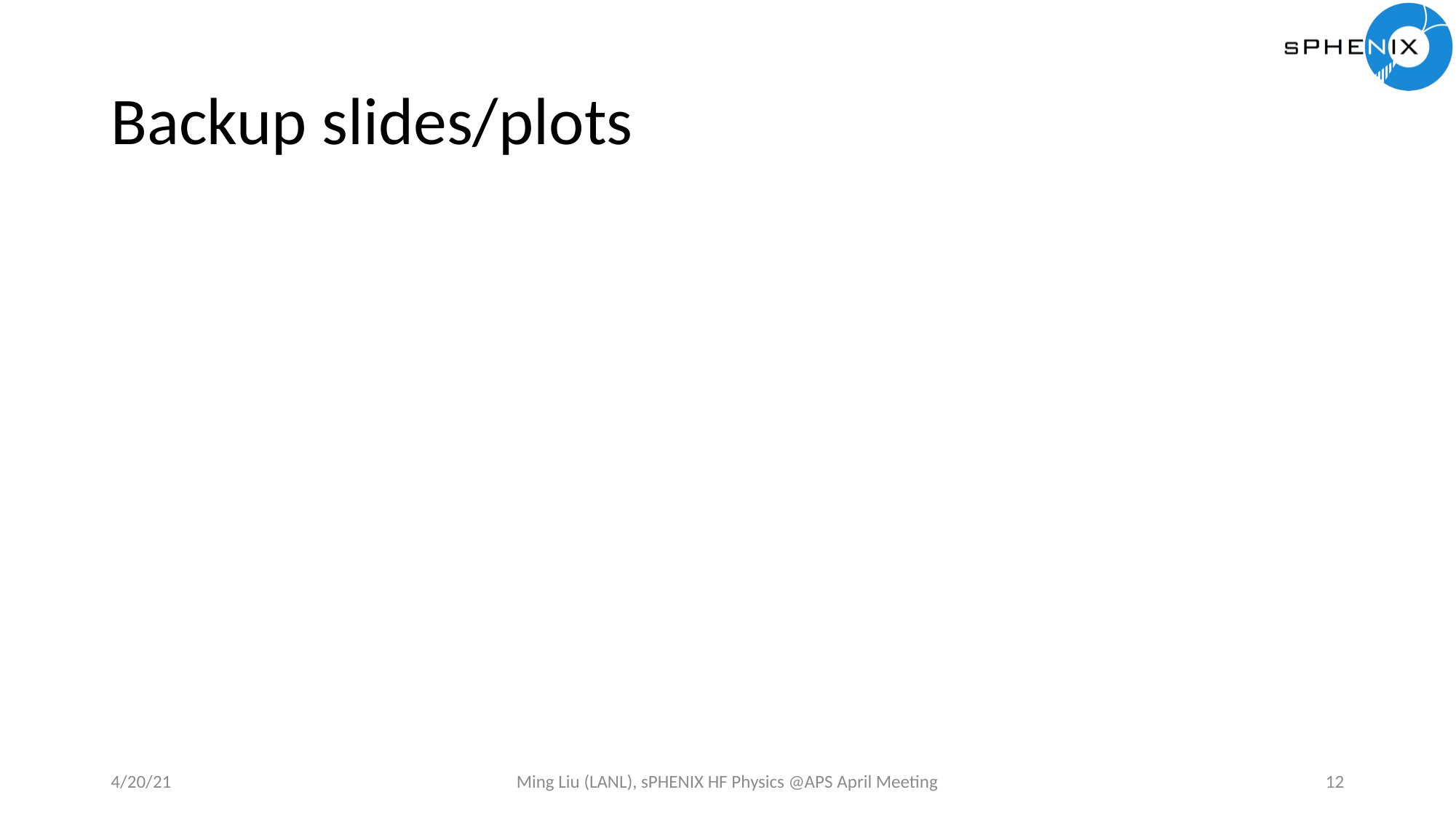

# Backup slides/plots

4/20/21
Ming Liu (LANL), sPHENIX HF Physics @APS April Meeting
12